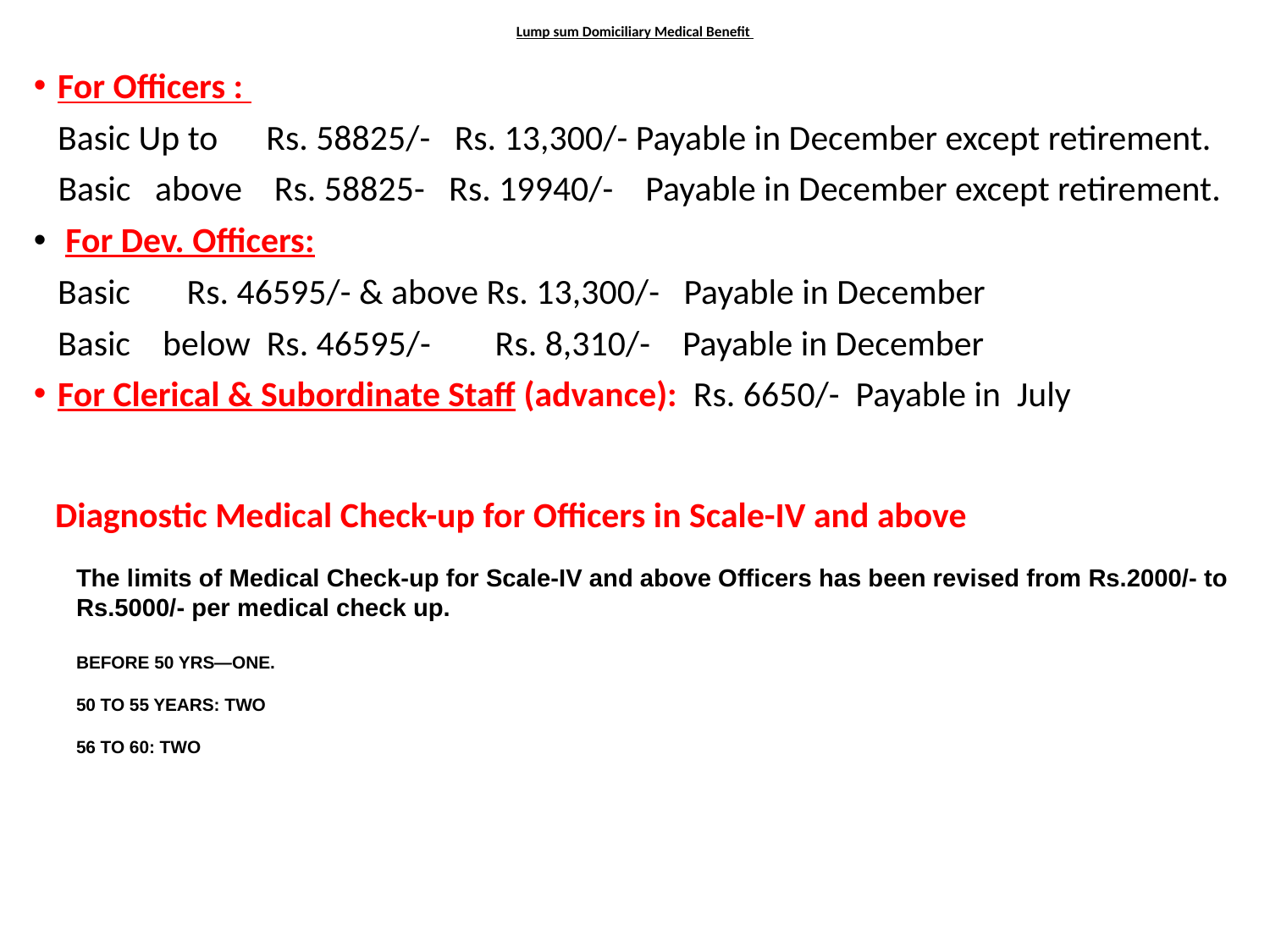

# Lump sum Domiciliary Medical Benefit
For Officers :
	Basic Up to      Rs. 58825/-   Rs. 13,300/- Payable in December except retirement.
   Basic   above    Rs. 58825-   Rs. 19940/-    Payable in December except retirement.
 For Dev. Officers:
	Basic       Rs. 46595/- & above Rs. 13,300/-   Payable in December
	Basic    below  Rs. 46595/-        Rs. 8,310/-    Payable in December
For Clerical & Subordinate Staff (advance):  Rs. 6650/-  Payable in  July

Diagnostic Medical Check-up for Officers in Scale-IV and above
The limits of Medical Check-up for Scale-IV and above Officers has been revised from Rs.2000/- to Rs.5000/- per medical check up.
BEFORE 50 YRS—ONE.
50 TO 55 YEARS: TWO
56 TO 60: TWO